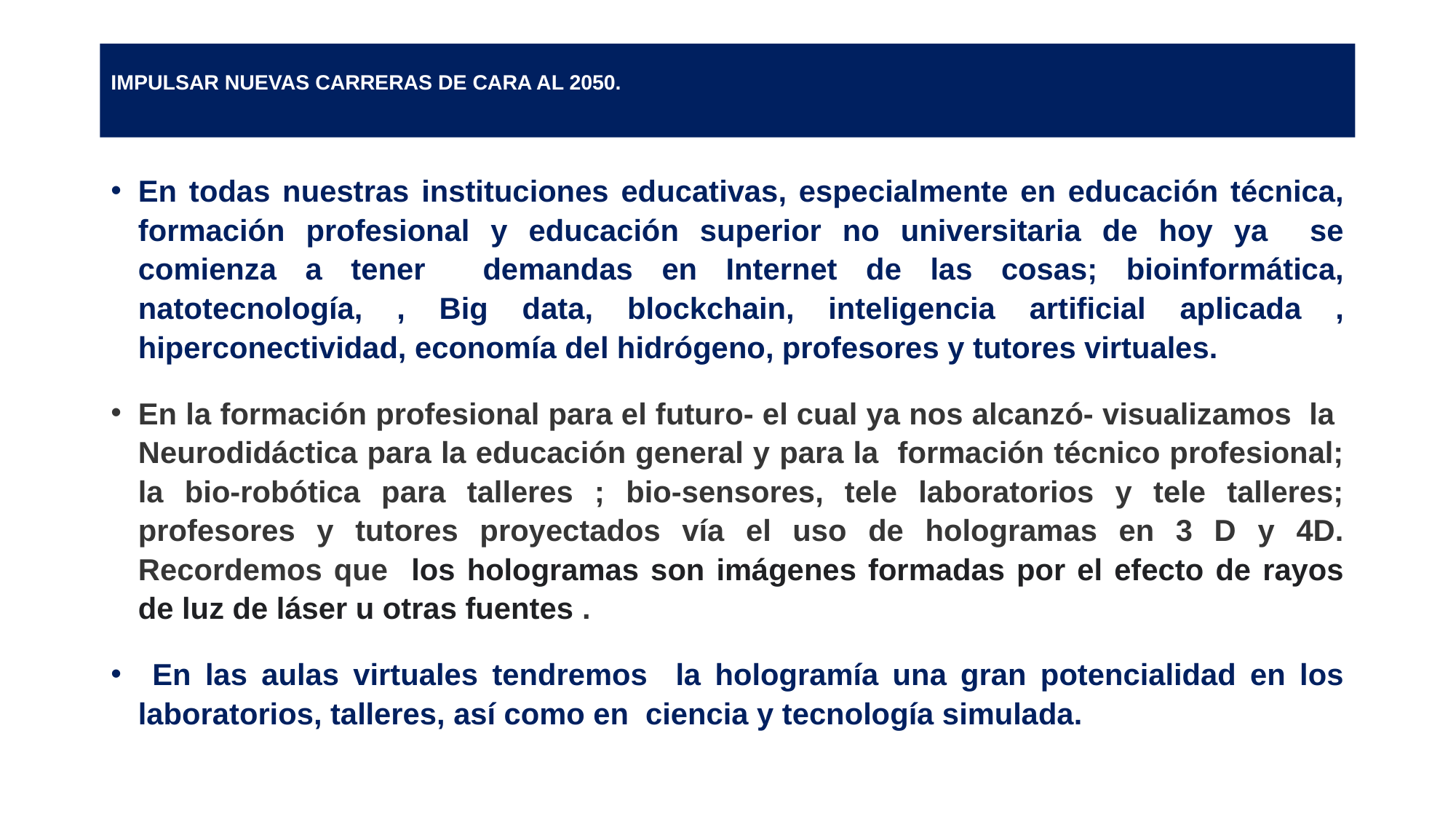

# IMPULSAR NUEVAS CARRERAS DE CARA AL 2050.
En todas nuestras instituciones educativas, especialmente en educación técnica, formación profesional y educación superior no universitaria de hoy ya  se comienza a tener  demandas en Internet de las cosas; bioinformática, natotecnología, , Big data, blockchain, inteligencia artificial aplicada , hiperconectividad, economía del hidrógeno, profesores y tutores virtuales.
En la formación profesional para el futuro- el cual ya nos alcanzó- visualizamos  la  Neurodidáctica para la educación general y para la  formación técnico profesional; la bio-robótica para talleres ; bio-sensores, tele laboratorios y tele talleres; profesores y tutores proyectados vía el uso de hologramas en 3 D y 4D. Recordemos que  los hologramas son imágenes formadas por el efecto de rayos de luz de láser u otras fuentes .
 En las aulas virtuales tendremos  la hologramía una gran potencialidad en los laboratorios, talleres, así como en  ciencia y tecnología simulada.